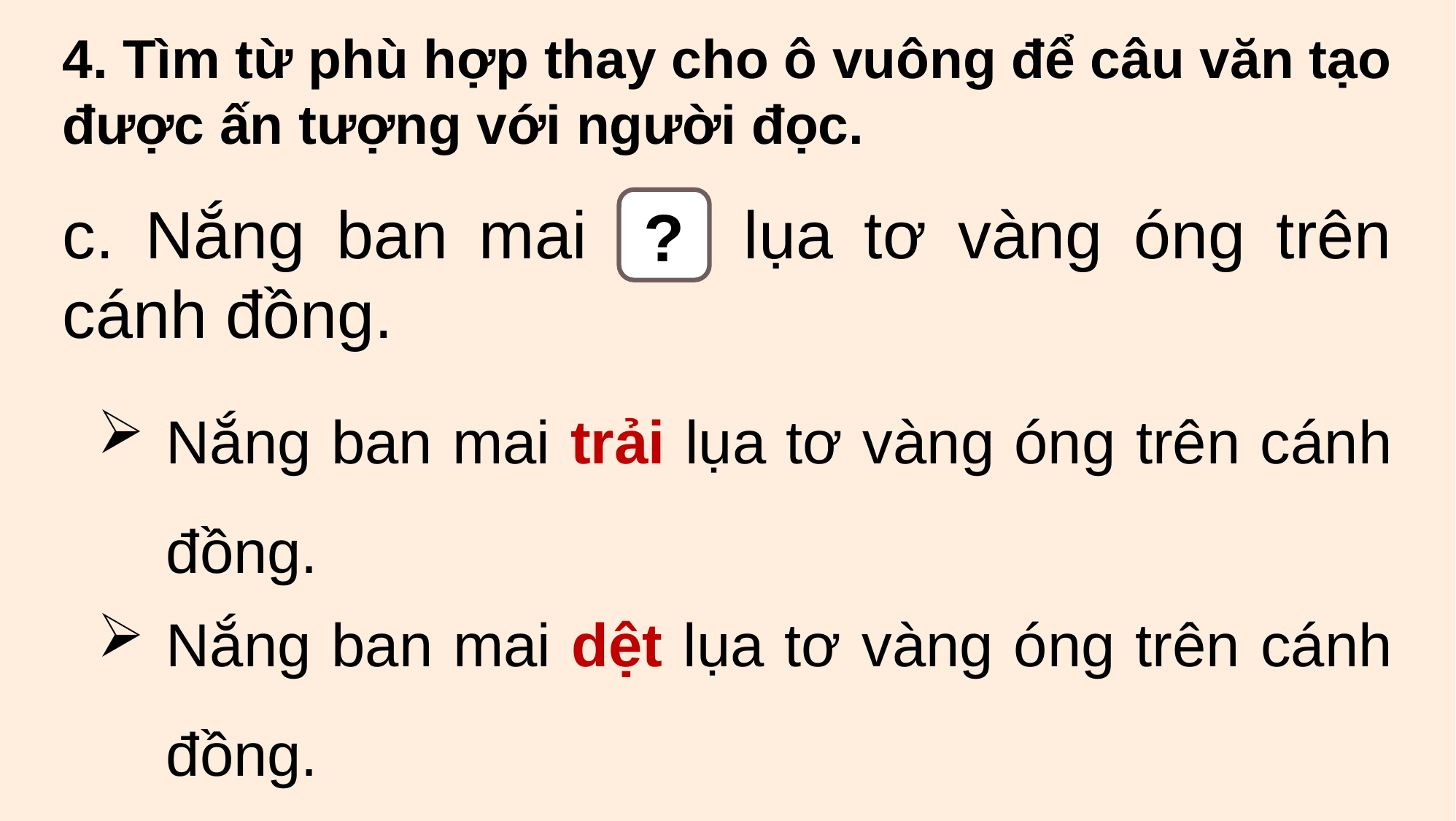

4. Tìm từ phù hợp thay cho ô vuông để câu văn tạo được ấn tượng với người đọc.
c. Nắng ban mai     lụa tơ vàng óng trên cánh đồng.
?
Nắng ban mai trải lụa tơ vàng óng trên cánh đồng.
Nắng ban mai dệt lụa tơ vàng óng trên cánh đồng.